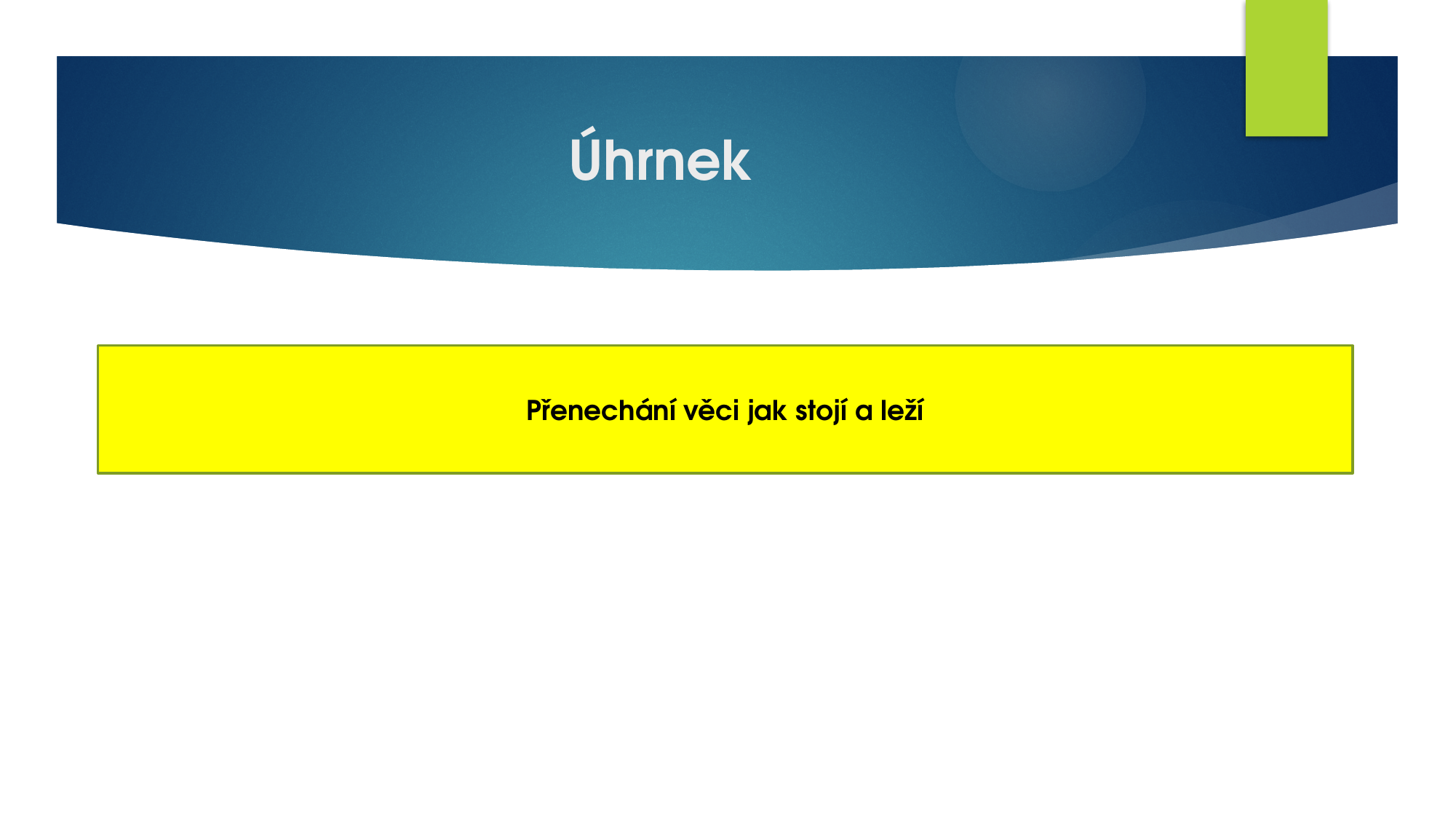

# Úhrnek
Přenechání věci jak stojí a leží